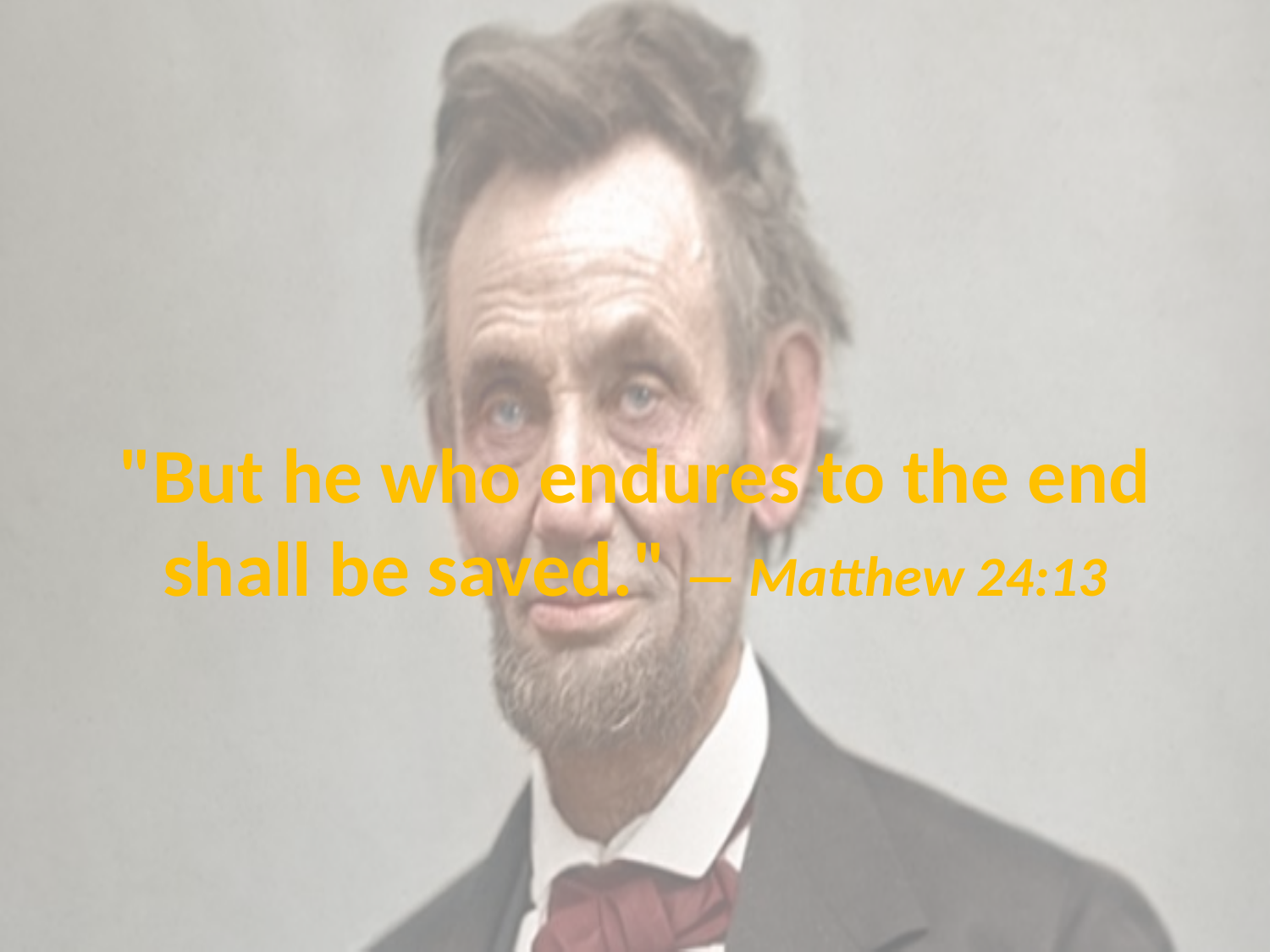

# "But he who endures to the end shall be saved." — Matthew 24:13